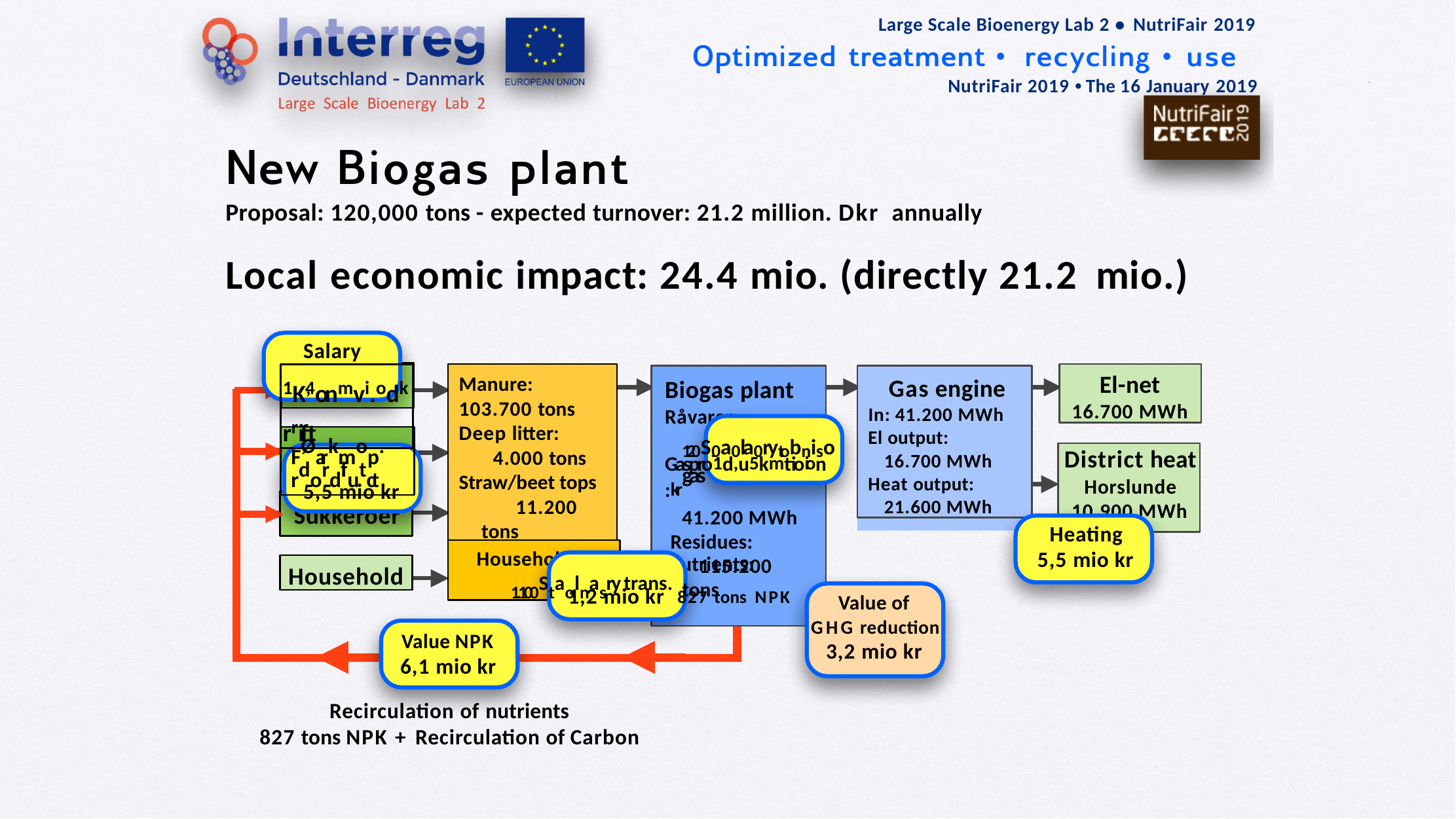

Large Scale Bioenergy Lab 2 • NutriFair 2019
Optimized treatment • recycling • use
NutriFair 2019 • The 16 January 2019

New Biogas plant
Proposal: 120,000 tons - expected turnover: 21.2 million. Dkr annually
Local economic impact: 24.4 mio. (directly 21.2 mio.)

Salary

Manure:  103.700 tons  Deep litter:
4.000 tons  Straw/beet tops
11.200 tons
1K,4onmvi.odkrrift
El-net
16.700 MWh

Gas engine
In: 41.200 MWh
El output:  16.700 MWh
Heat output:  21.600 MWh
Biogas plant

Råvarer:

120S.0a0la0rytobnisogas

FØarkmop. rdordifutct

District heat
Horslunde

Gaspro1d,u5kmtioion:kr
41.200 MWh  Residues:
115.200 tons

5,5 mio kr

10.900 MWh
Sukkeroer

Heating

Household:
5,5 mio kr
Nutrients:

Household
1.100Staolnasry trans. 827 tons NPK

1,2 mio kr

Value of

GHG reduction

Value NPK
6,1 mio kr
3,2 mio kr

Recirculation of nutrients
827 tons NPK + Recirculation of Carbon